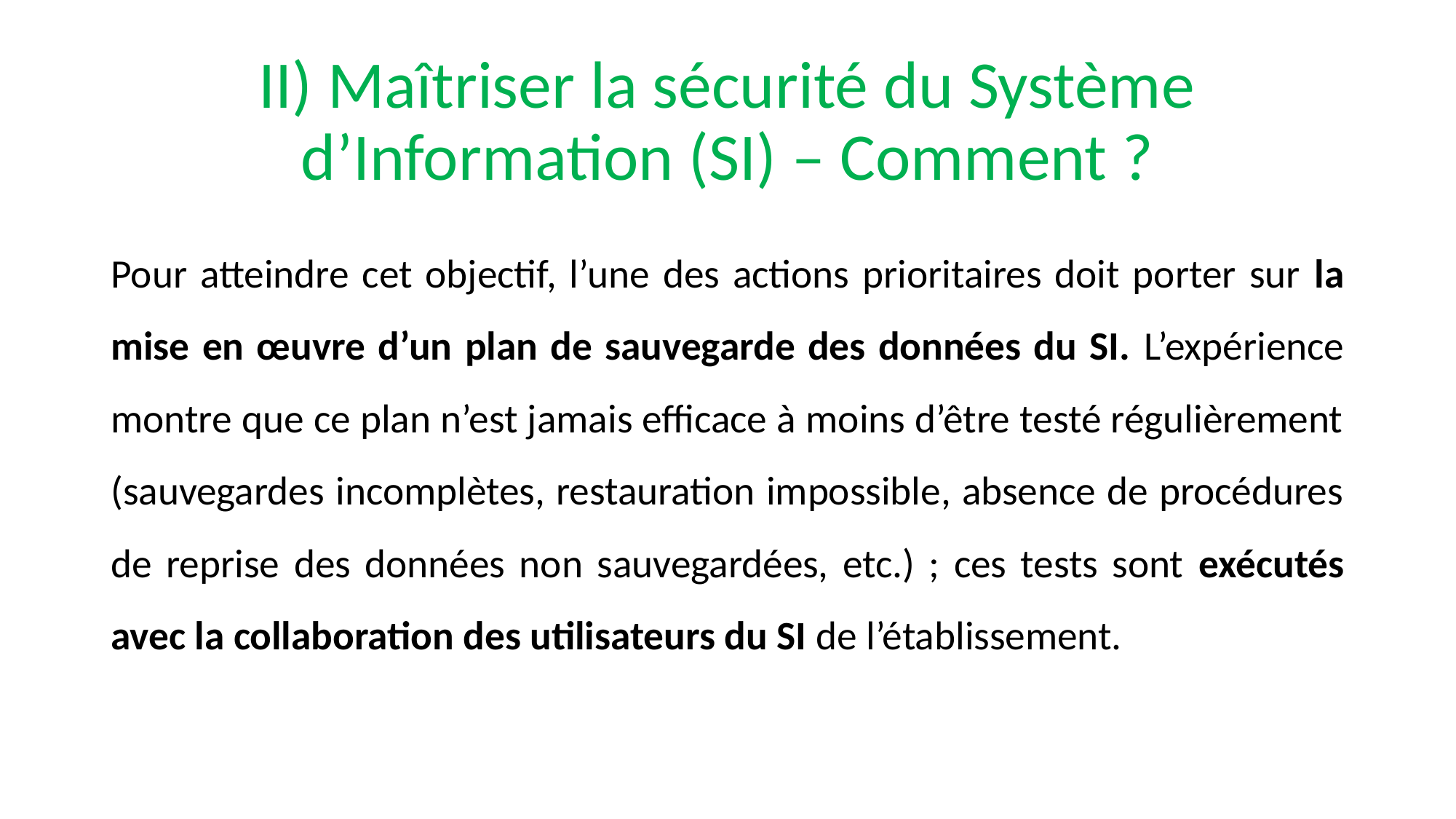

# II) Maîtriser la sécurité du Système d’Information (SI) – Comment ?
Pour atteindre cet objectif, l’une des actions prioritaires doit porter sur la mise en œuvre d’un plan de sauvegarde des données du SI. L’expérience montre que ce plan n’est jamais efficace à moins d’être testé régulièrement (sauvegardes incomplètes, restauration impossible, absence de procédures de reprise des données non sauvegardées, etc.) ; ces tests sont exécutés avec la collaboration des utilisateurs du SI de l’établissement.